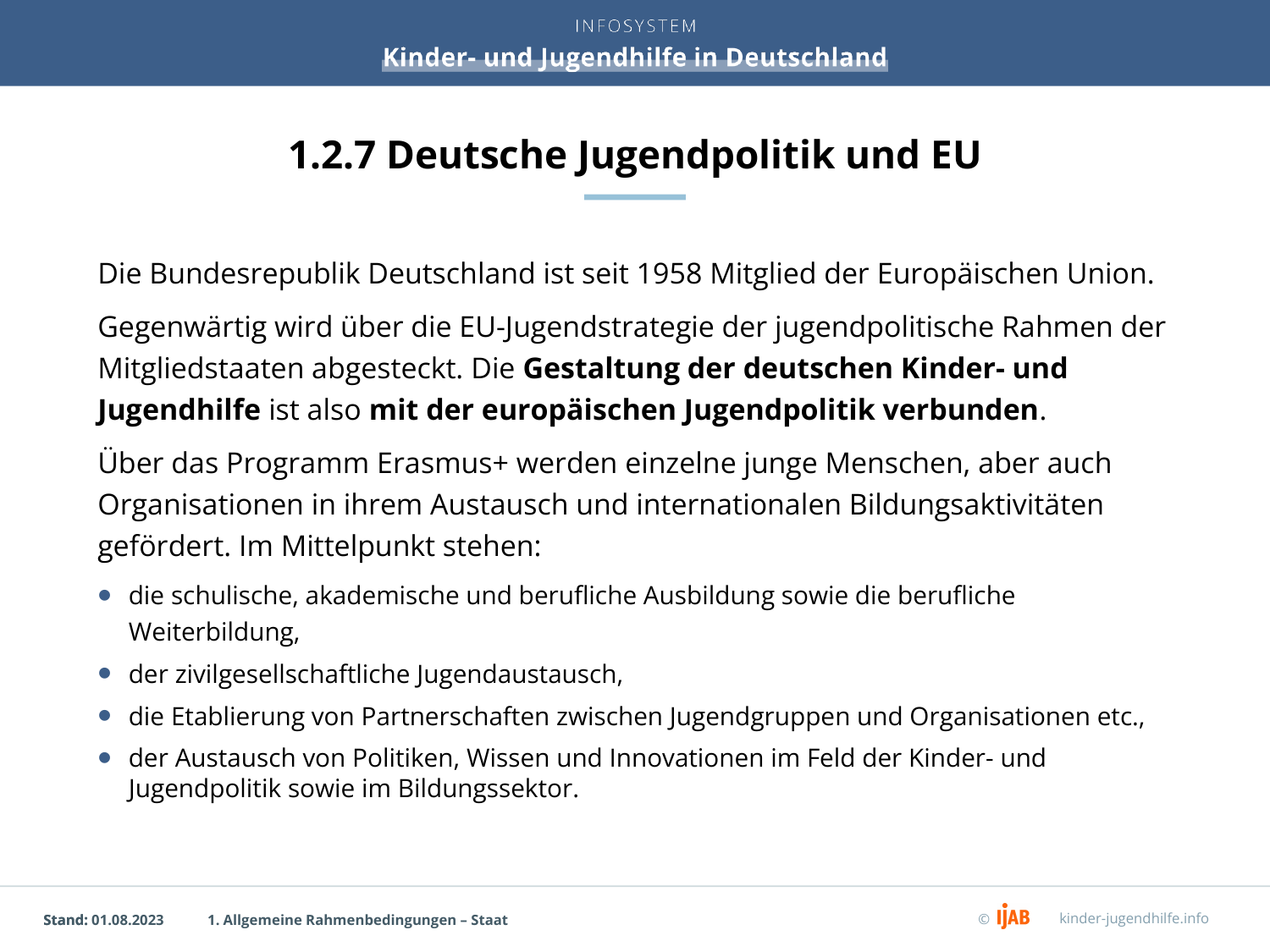

# 1.2.7 Deutsche Jugendpolitik und EU
Die Bundesrepublik Deutschland ist seit 1958 Mitglied der Europäischen Union.
Gegenwärtig wird über die EU-Jugendstrategie der jugendpolitische Rahmen der Mitgliedstaaten abgesteckt. Die Gestaltung der deutschen Kinder- und Jugendhilfe ist also mit der europäischen Jugendpolitik verbunden.
Über das Programm Erasmus+ werden einzelne junge Menschen, aber auch Organisationen in ihrem Austausch und internationalen Bildungsaktivitäten gefördert. Im Mittelpunkt stehen:
die schulische, akademische und berufliche Ausbildung sowie die berufliche Weiterbildung,
der zivilgesellschaftliche Jugendaustausch,
die Etablierung von Partnerschaften zwischen Jugendgruppen und Organisationen etc.,
der Austausch von Politiken, Wissen und Innovationen im Feld der Kinder- und Jugendpolitik sowie im Bildungssektor.
1. Allgemeine Rahmenbedingungen – Staat